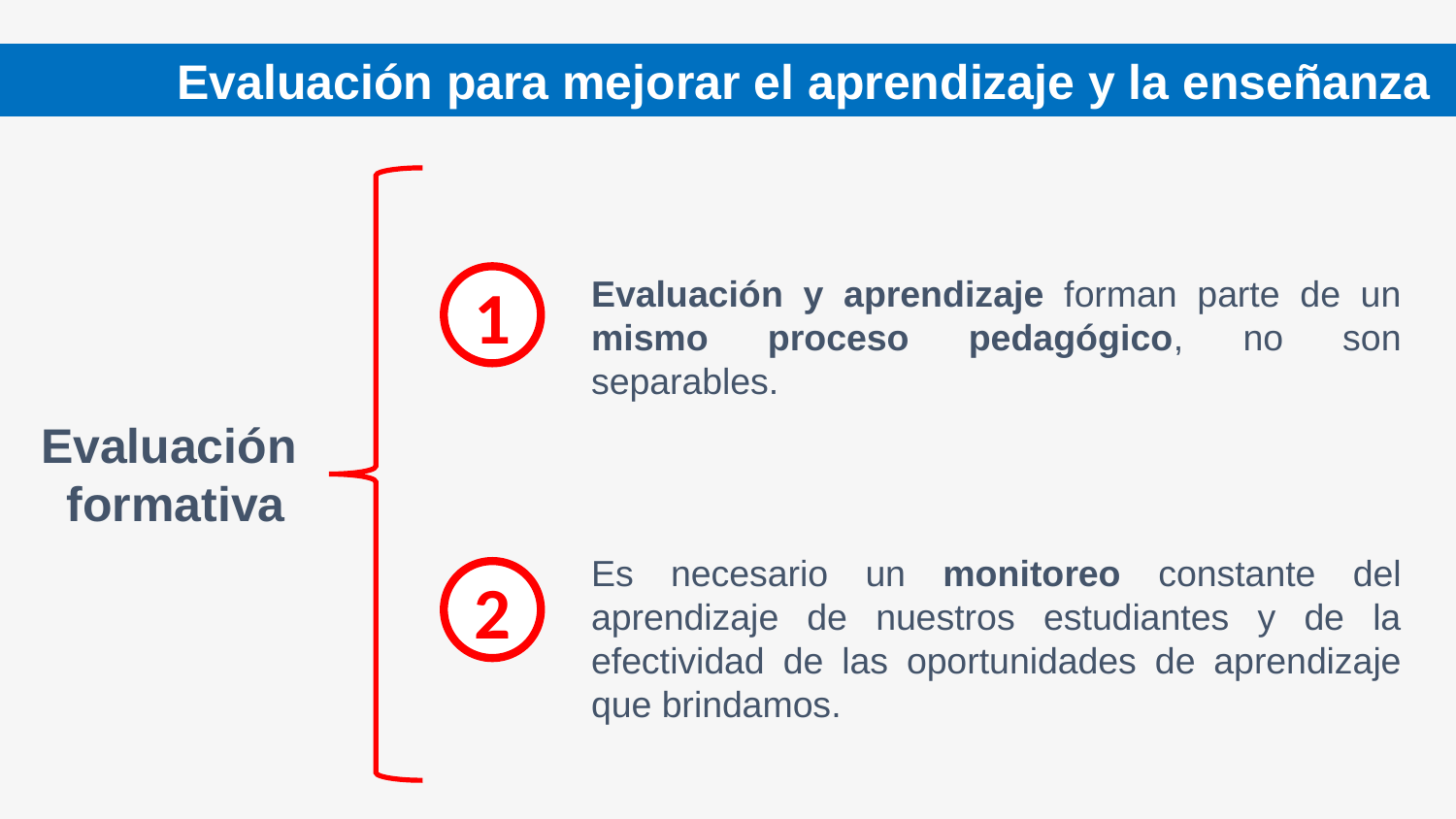

Evaluación para mejorar el aprendizaje y la enseñanza

Evaluación y aprendizaje forman parte de un mismo proceso pedagógico, no son separables.
1
Evaluación
formativa

Es necesario un monitoreo constante del aprendizaje de nuestros estudiantes y de la efectividad de las oportunidades de aprendizaje que brindamos.
2